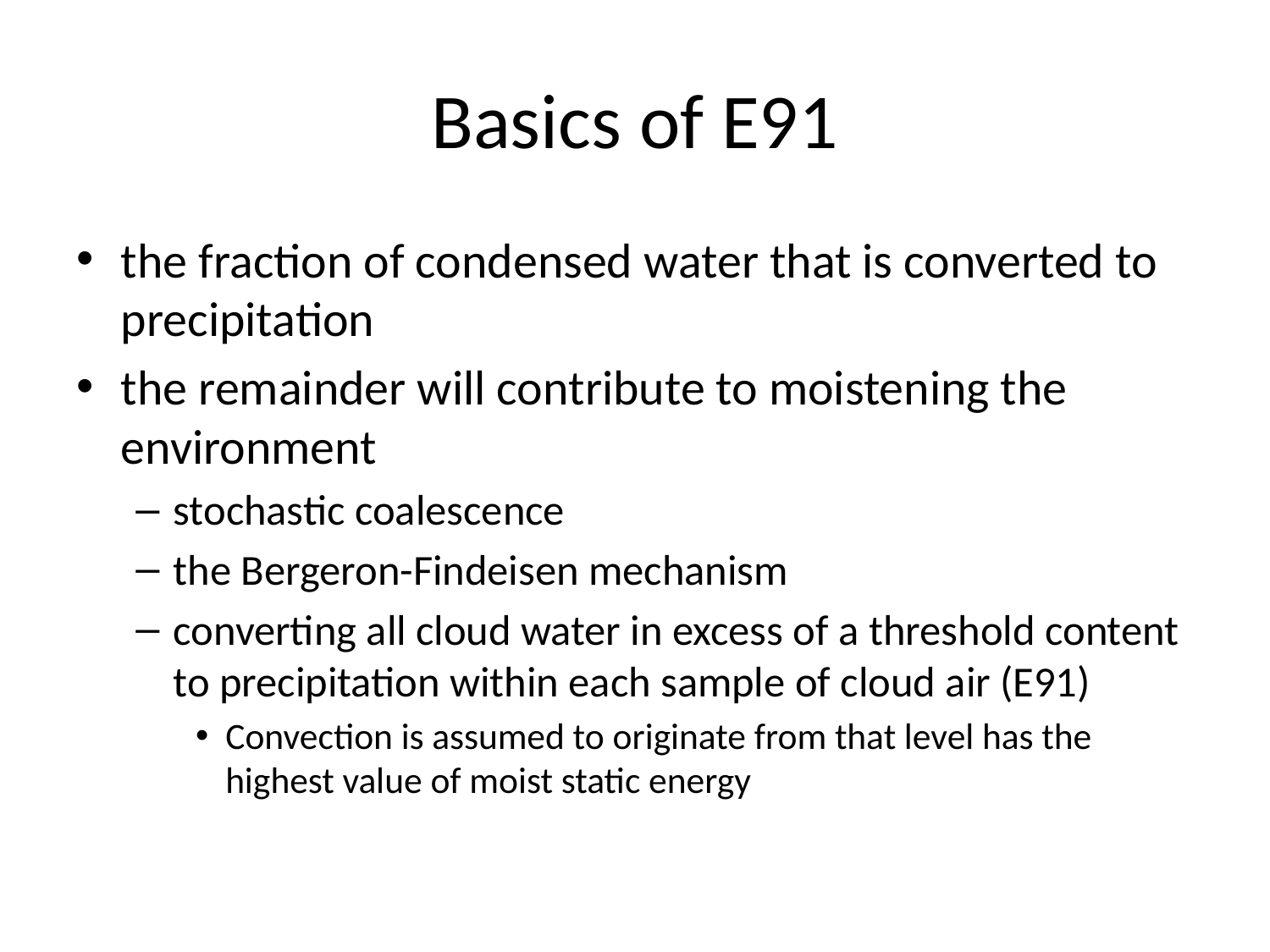

# Basics of E91
the fraction of condensed water that is converted to precipitation
the remainder will contribute to moistening the environment
stochastic coalescence
the Bergeron-Findeisen mechanism
converting all cloud water in excess of a threshold content to precipitation within each sample of cloud air (E91)
Convection is assumed to originate from that level has the highest value of moist static energy